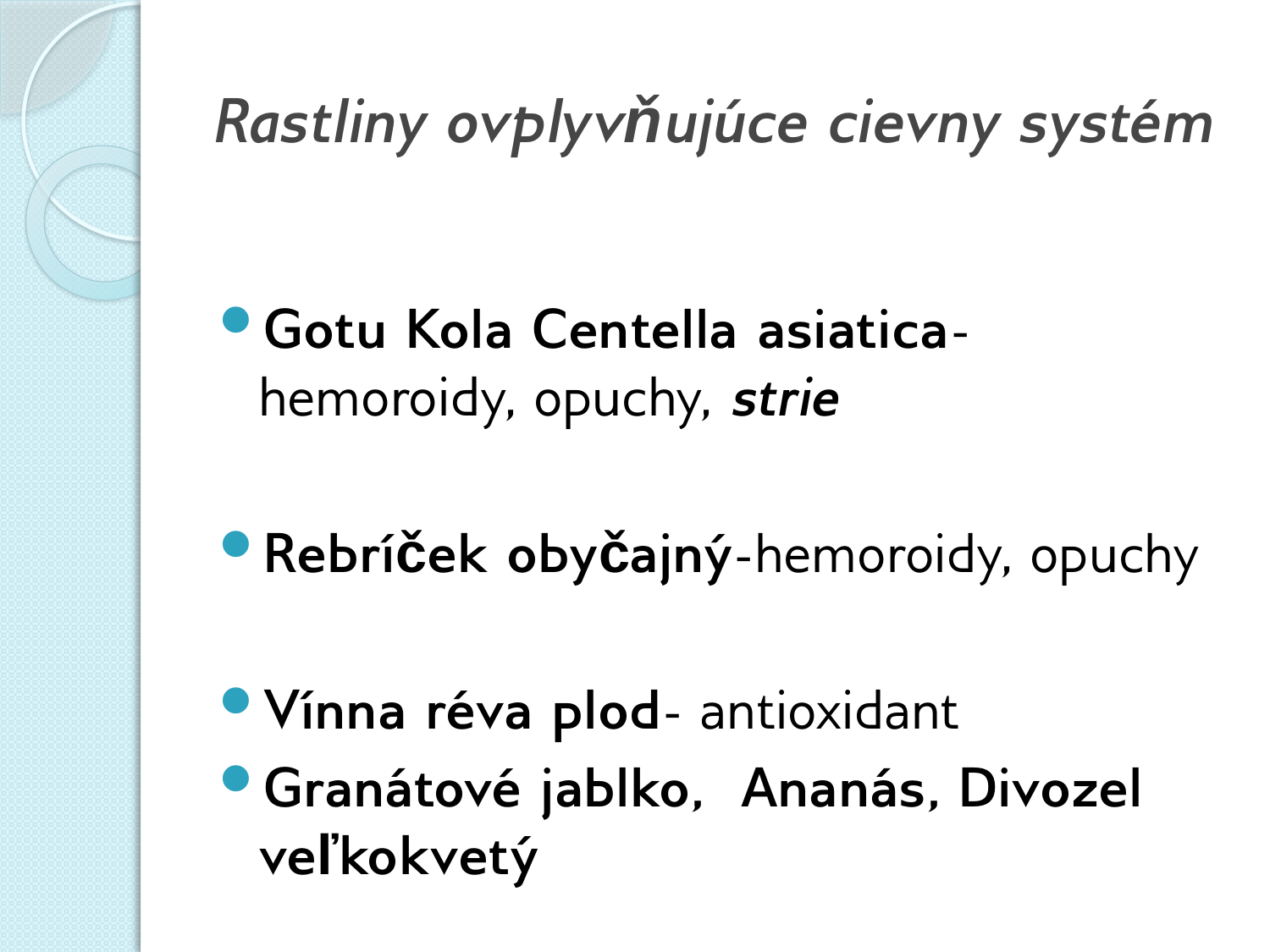

# Rastliny ovplyvňujúce cievny systém
Gotu Kola Centella asiatica-hemoroidy, opuchy, strie

Rebríček obyčajný-hemoroidy, opuchy

Vínna réva plod- antioxidant
Granátové jablko,  Ananás, Divozel veľkokvetý